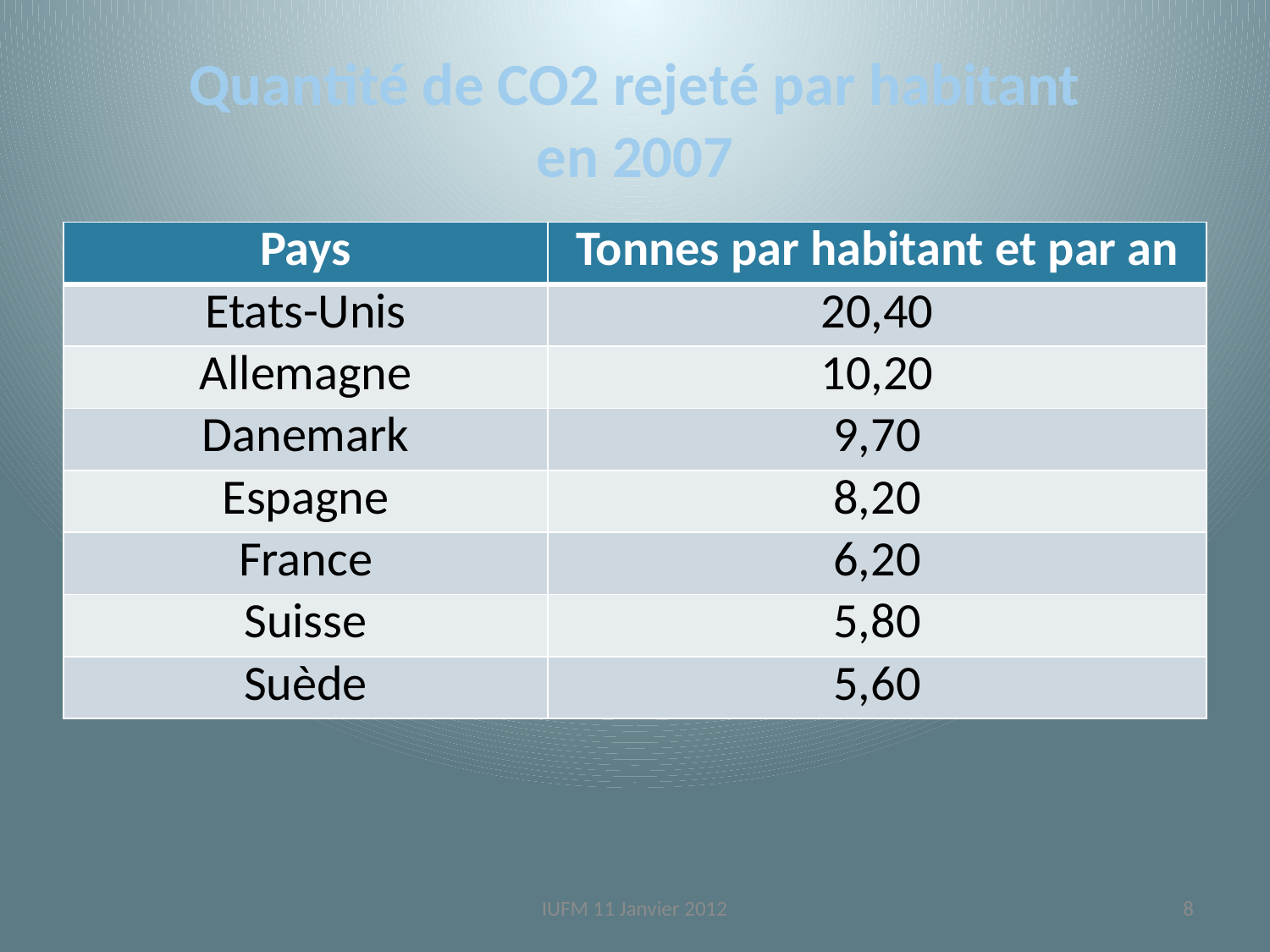

# Quantité de CO2 rejeté par habitant en 2007
| Pays | Tonnes par habitant et par an |
| --- | --- |
| Etats-Unis | 20,40 |
| Allemagne | 10,20 |
| Danemark | 9,70 |
| Espagne | 8,20 |
| France | 6,20 |
| Suisse | 5,80 |
| Suède | 5,60 |
IUFM 11 Janvier 2012
8